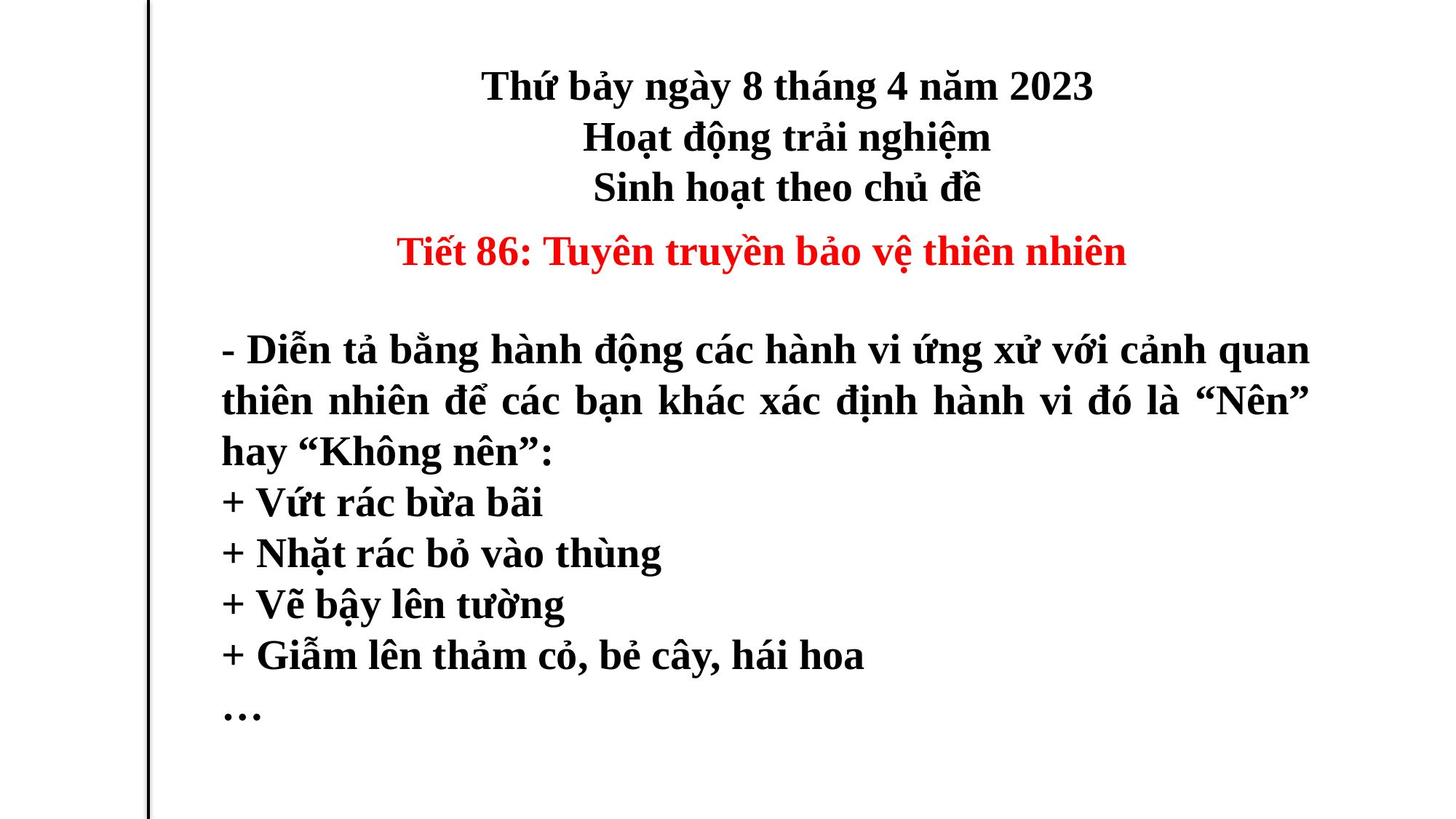

Thứ bảy ngày 8 tháng 4 năm 2023
Hoạt động trải nghiệm
Sinh hoạt theo chủ đề
    Tiết 86: Tuyên truyền bảo vệ thiên nhiên
- Diễn tả bằng hành động các hành vi ứng xử với cảnh quan thiên nhiên để các bạn khác xác định hành vi đó là “Nên” hay “Không nên”:
+ Vứt rác bừa bãi
+ Nhặt rác bỏ vào thùng
+ Vẽ bậy lên tường
+ Giẫm lên thảm cỏ, bẻ cây, hái hoa
…